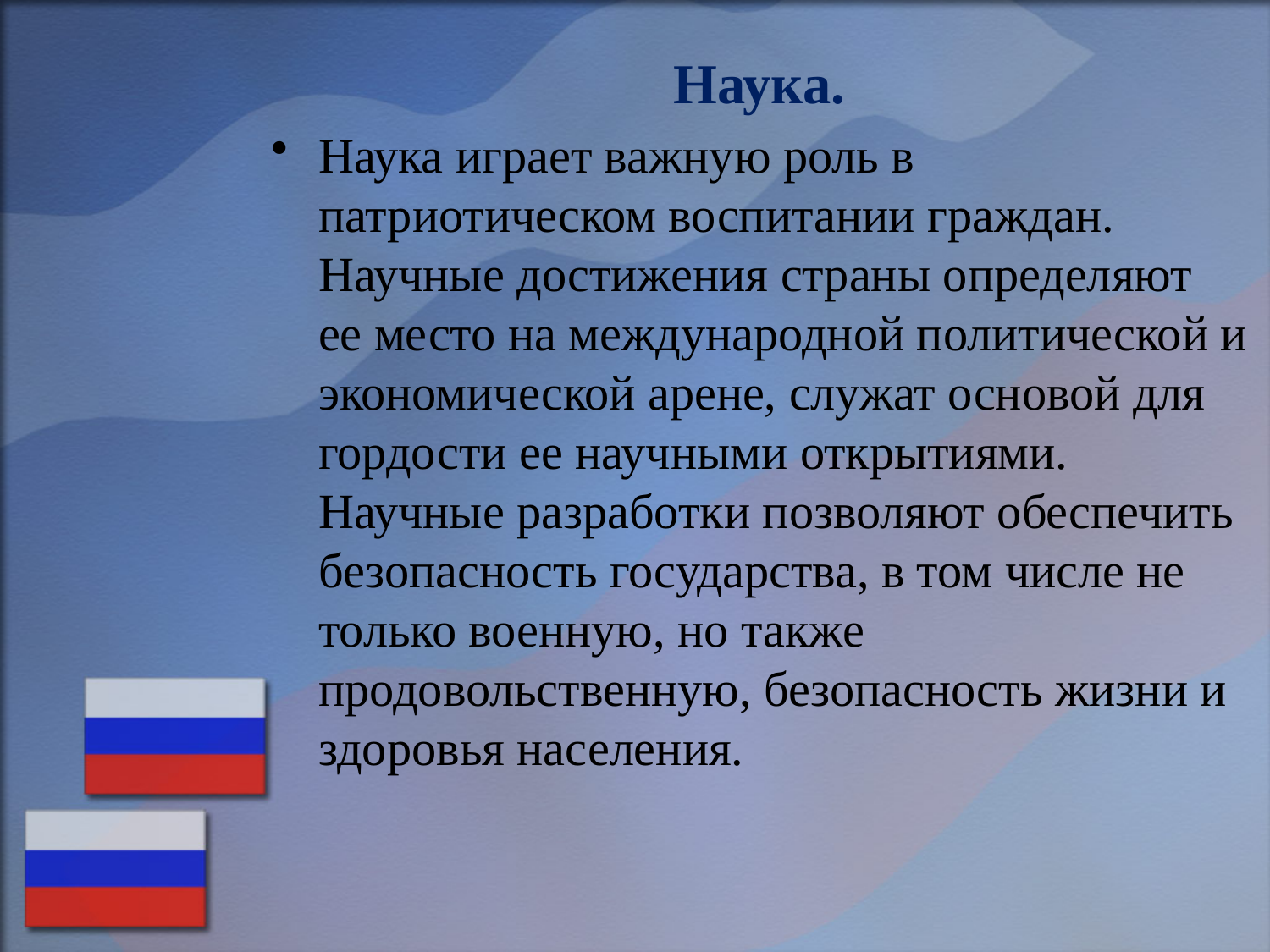

# Наука.
Наука играет важную роль в патриотическом воспитании граждан. Научные достижения страны определяют ее место на международной политической и экономической арене, служат основой для гордости ее научными открытиями. Научные разработки позволяют обеспечить безопасность государства, в том числе не только военную, но также продовольственную, безопасность жизни и здоровья населения.